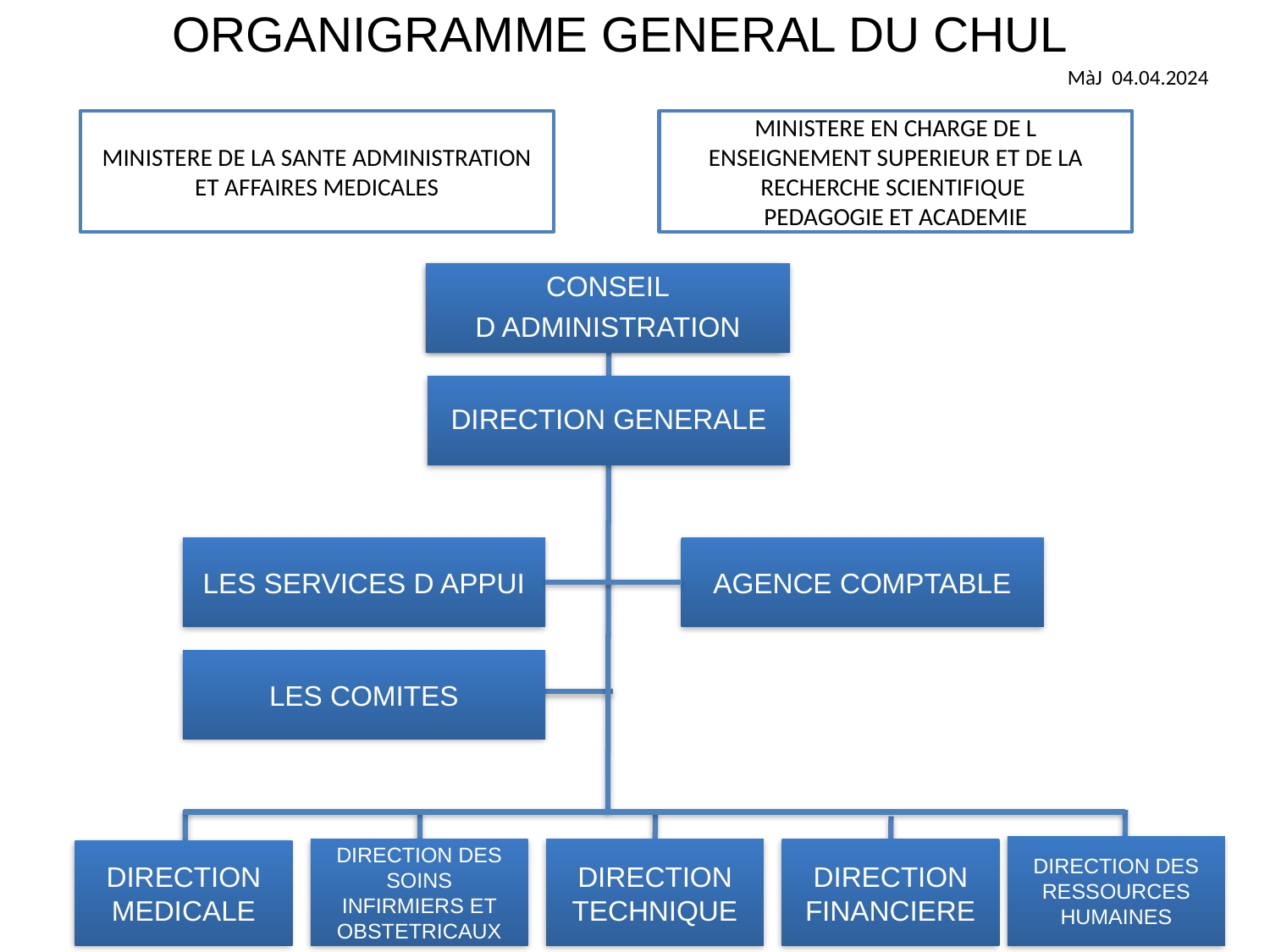

ORGANIGRAMME GENERAL DU CHUL
MàJ  04.04.2024
MINISTERE DE LA SANTE ADMINISTRATION ET AFFAIRES MEDICALES
MINISTERE EN CHARGE DE L ENSEIGNEMENT SUPERIEUR ET DE LA RECHERCHE SCIENTIFIQUE
PEDAGOGIE ET ACADEMIE
CONSEIL
 D ADMINISTRATION

DIRECTION GENERALE
LES SERVICES D APPUI
AGENCE COMPTABLE
LES COMITES
DIRECTION DES RESSOURCES HUMAINES
DIRECTION TECHNIQUE
DIRECTION FINANCIERE
DIRECTION DES SOINS INFIRMIERS ET OBSTETRICAUX
DIRECTION MEDICALE